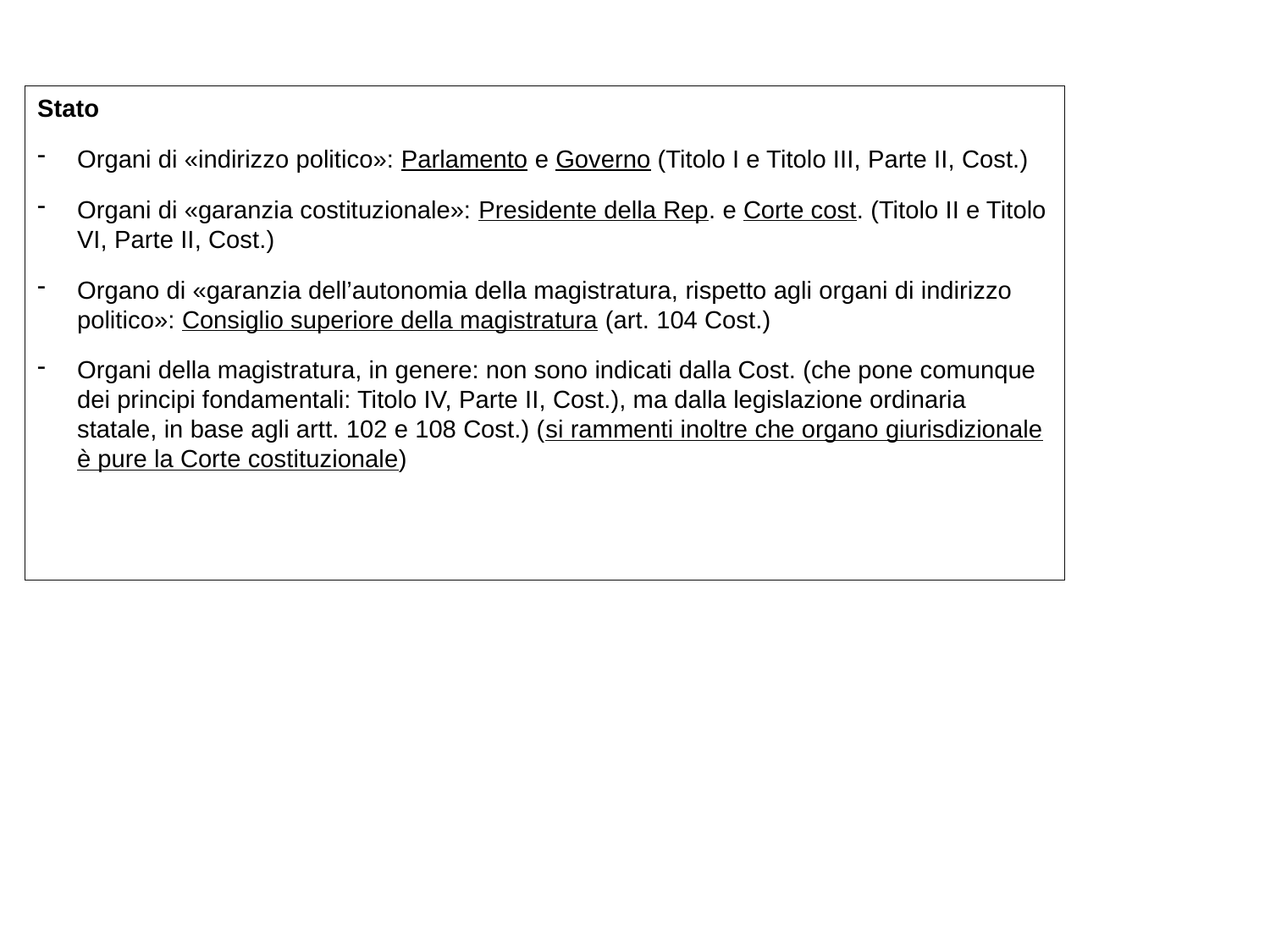

Stato
Organi di «indirizzo politico»: Parlamento e Governo (Titolo I e Titolo III, Parte II, Cost.)
Organi di «garanzia costituzionale»: Presidente della Rep. e Corte cost. (Titolo II e Titolo VI, Parte II, Cost.)
Organo di «garanzia dell’autonomia della magistratura, rispetto agli organi di indirizzo politico»: Consiglio superiore della magistratura (art. 104 Cost.)
Organi della magistratura, in genere: non sono indicati dalla Cost. (che pone comunque dei principi fondamentali: Titolo IV, Parte II, Cost.), ma dalla legislazione ordinaria statale, in base agli artt. 102 e 108 Cost.) (si rammenti inoltre che organo giurisdizionale è pure la Corte costituzionale)